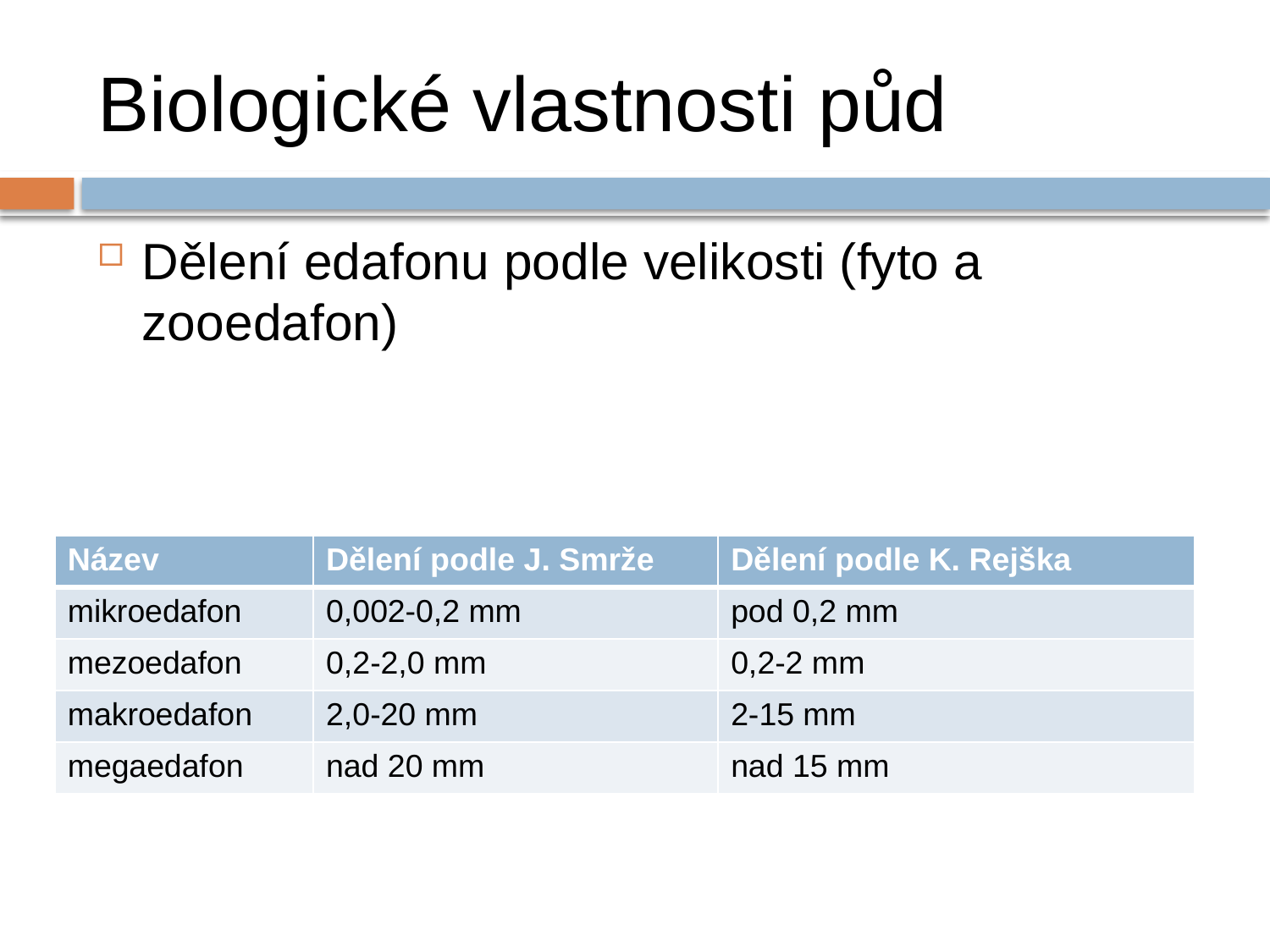

# Biologické vlastnosti půd
Dělení edafonu podle velikosti (fyto a zooedafon)

| Název | Dělení podle J. Smrže | Dělení podle K. Rejška |
| --- | --- | --- |
| mikroedafon | 0,002-0,2 mm | pod 0,2 mm |
| mezoedafon | 0,2-2,0 mm | 0,2-2 mm |
| makroedafon | 2,0-20 mm | 2-15 mm |
| megaedafon | nad 20 mm | nad 15 mm |